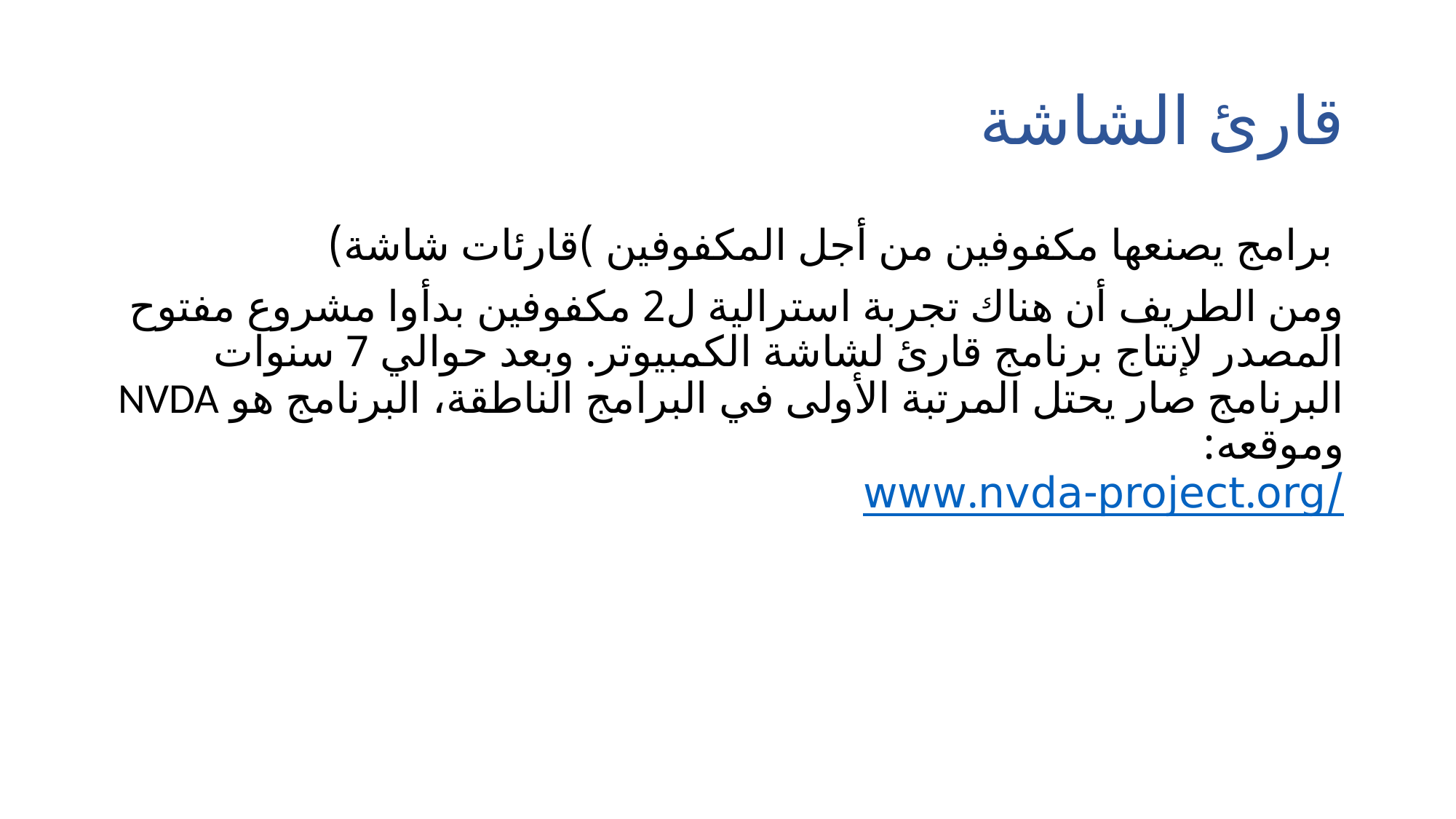

# قارئ الشاشة
 برامج يصنعها مكفوفين من أجل المكفوفين )قارئات شاشة)
ومن الطريف أن هناك تجربة استرالية ل2 مكفوفين بدأوا مشروع مفتوح المصدر لإنتاج برنامج قارئ لشاشة الكمبيوتر. وبعد حوالي 7 سنوات البرنامج صار يحتل المرتبة الأولى في البرامج الناطقة، البرنامج هو NVDA وموقعه:
www.nvda-project.org/